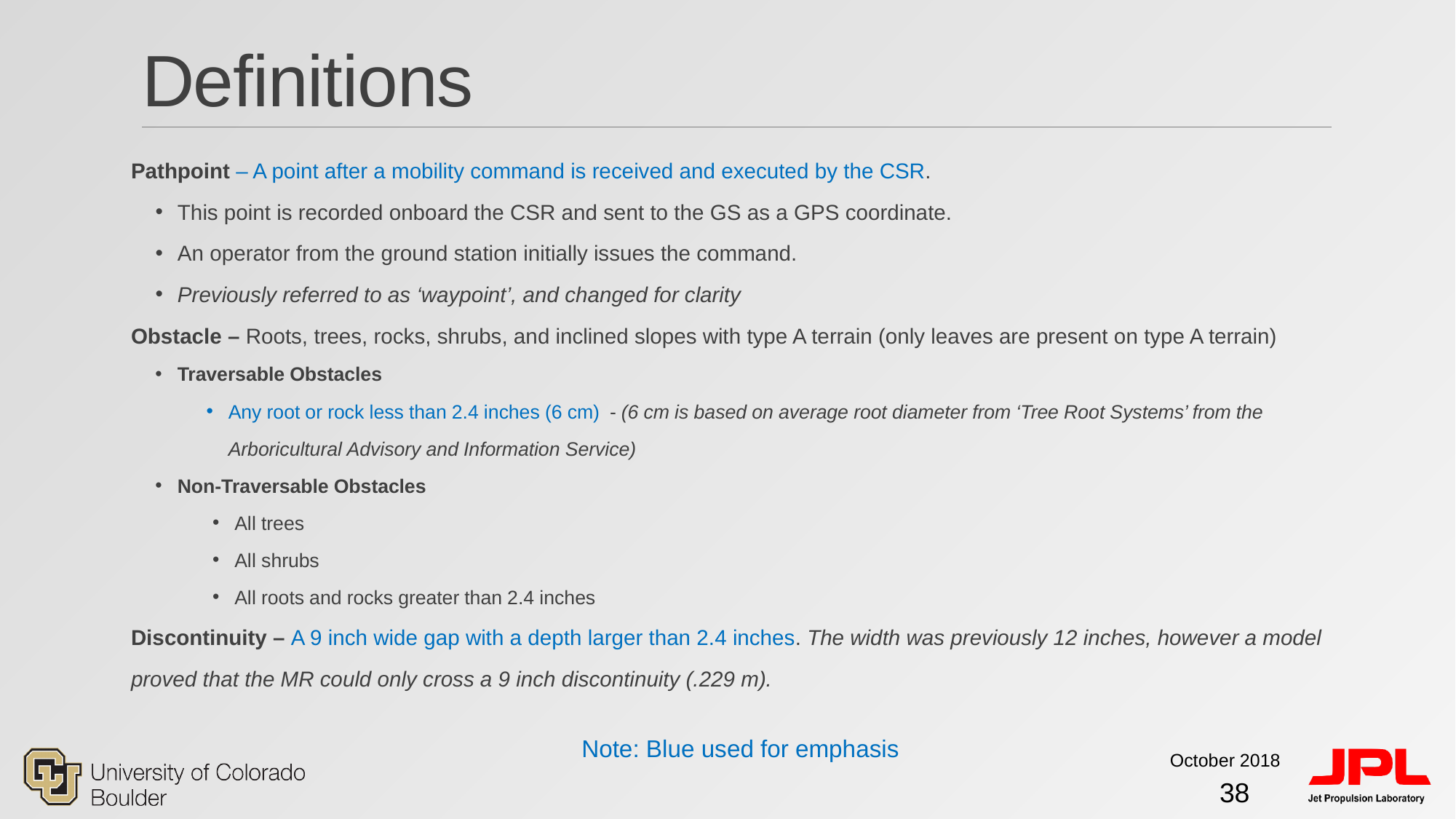

# Definitions
Pathpoint – A point after a mobility command is received and executed by the CSR.
This point is recorded onboard the CSR and sent to the GS as a GPS coordinate.
An operator from the ground station initially issues the command.
Previously referred to as ‘waypoint’, and changed for clarity
Obstacle – Roots, trees, rocks, shrubs, and inclined slopes with type A terrain (only leaves are present on type A terrain)
Traversable Obstacles
Any root or rock less than 2.4 inches (6 cm)  - (6 cm is based on average root diameter from ‘Tree Root Systems’ from the Arboricultural Advisory and Information Service)
Non-Traversable Obstacles
All trees
All shrubs
All roots and rocks greater than 2.4 inches
Discontinuity – A 9 inch wide gap with a depth larger than 2.4 inches. The width was previously 12 inches, however a model proved that the MR could only cross a 9 inch discontinuity (.229 m).
Note: Blue used for emphasis
October 2018
38